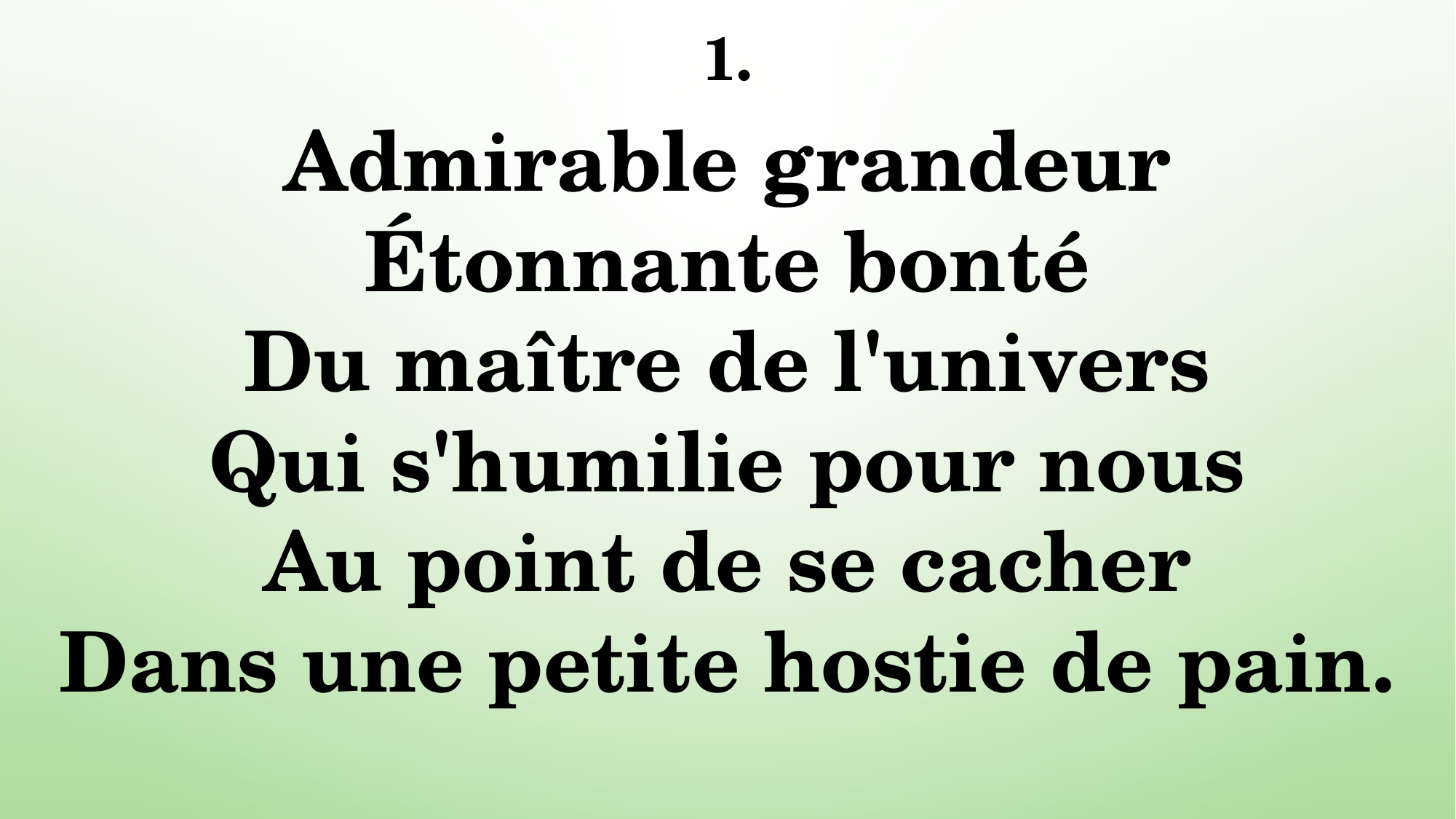

1.
Admirable grandeur
Étonnante bonté
Du maître de l'univers
Qui s'humilie pour nous
Au point de se cacher
Dans une petite hostie de pain.